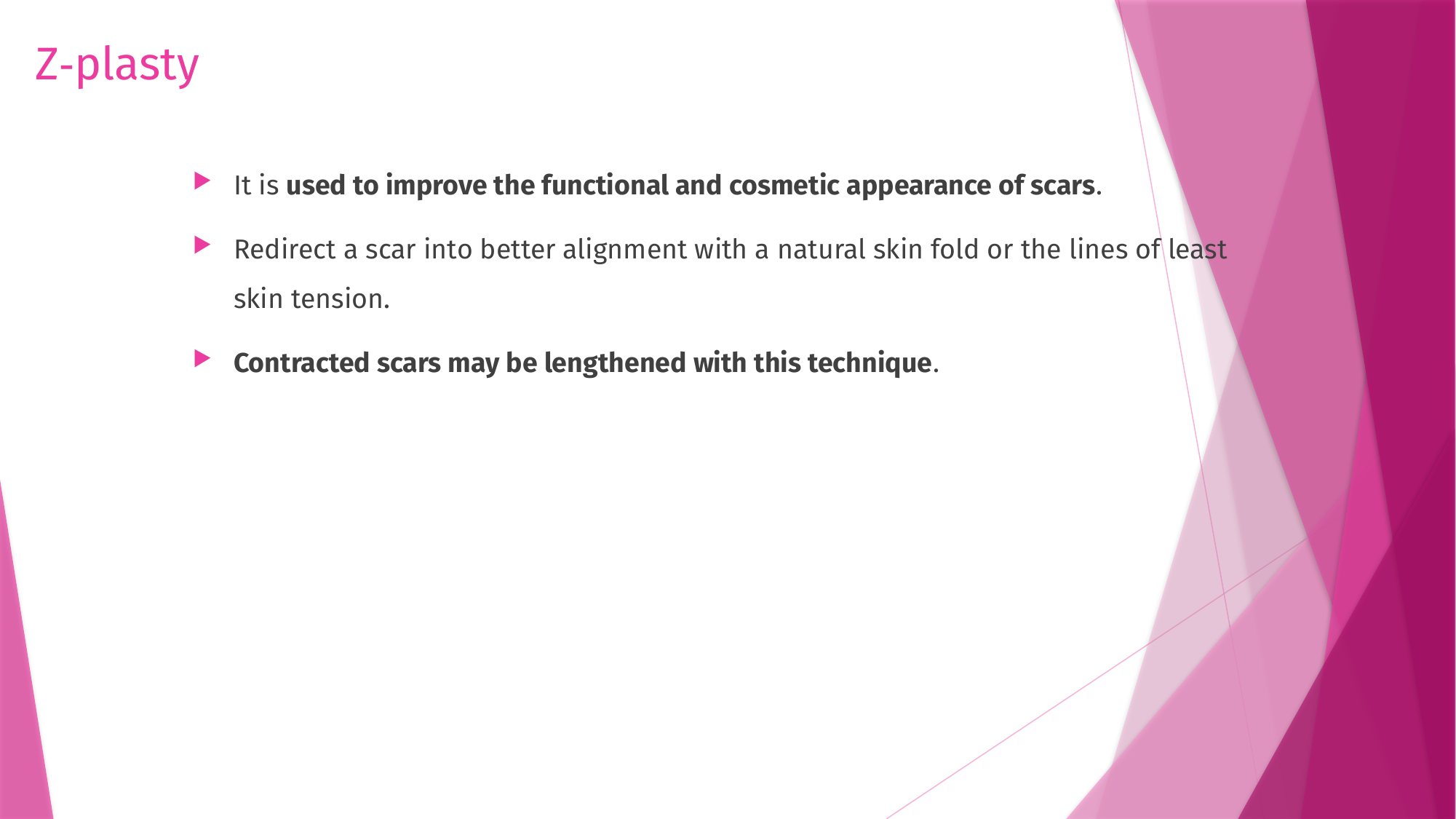

# Z‐plasty
It is used to improve the functional and cosmetic appearance of scars.
Redirect a scar into better alignment with a natural skin fold or the lines of least skin tension.
Contracted scars may be lengthened with this technique.